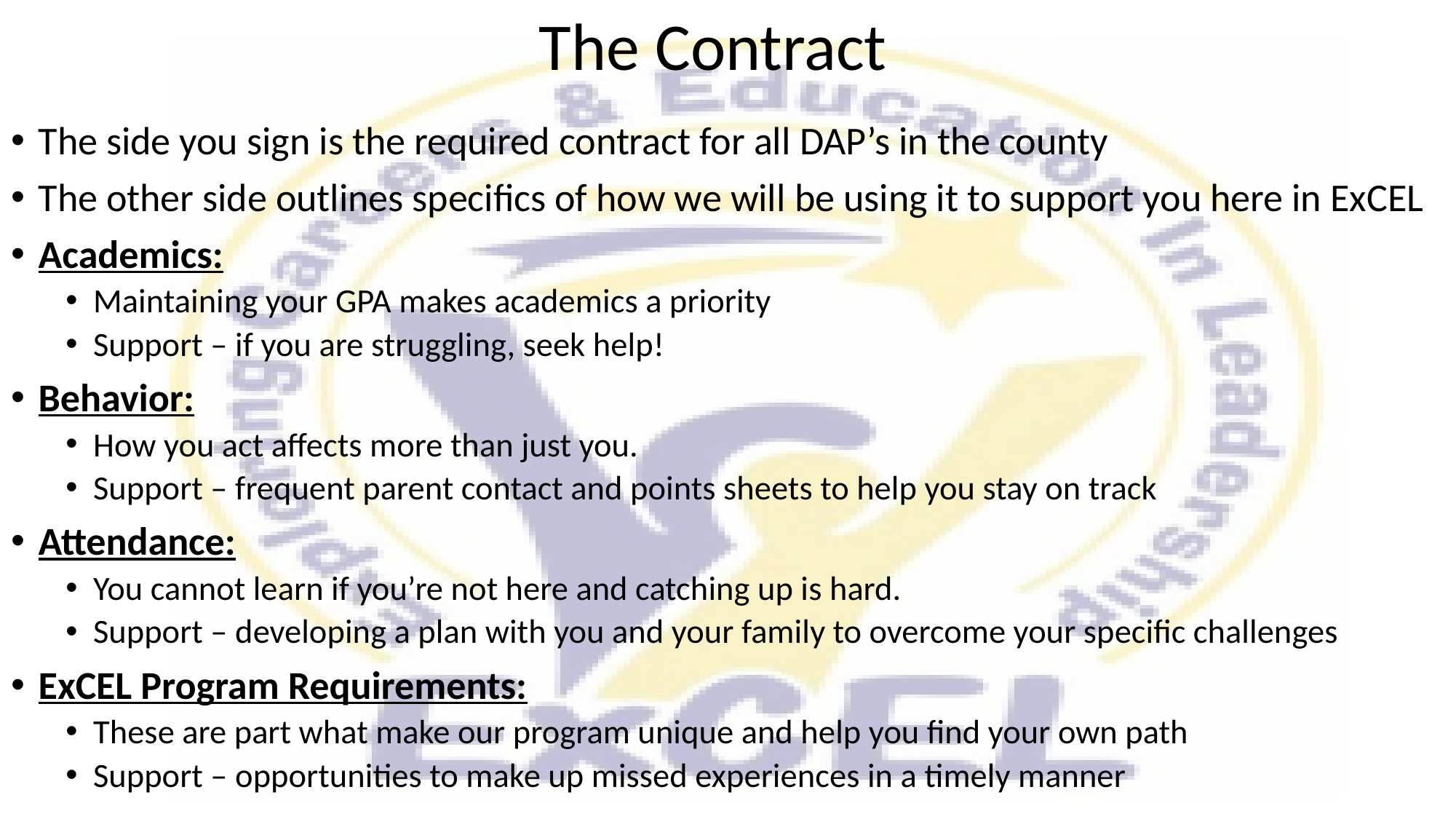

# The Contract
The side you sign is the required contract for all DAP’s in the county
The other side outlines specifics of how we will be using it to support you here in ExCEL
Academics:
Maintaining your GPA makes academics a priority
Support – if you are struggling, seek help!
Behavior:
How you act affects more than just you.
Support – frequent parent contact and points sheets to help you stay on track
Attendance:
You cannot learn if you’re not here and catching up is hard.
Support – developing a plan with you and your family to overcome your specific challenges
ExCEL Program Requirements:
These are part what make our program unique and help you find your own path
Support – opportunities to make up missed experiences in a timely manner